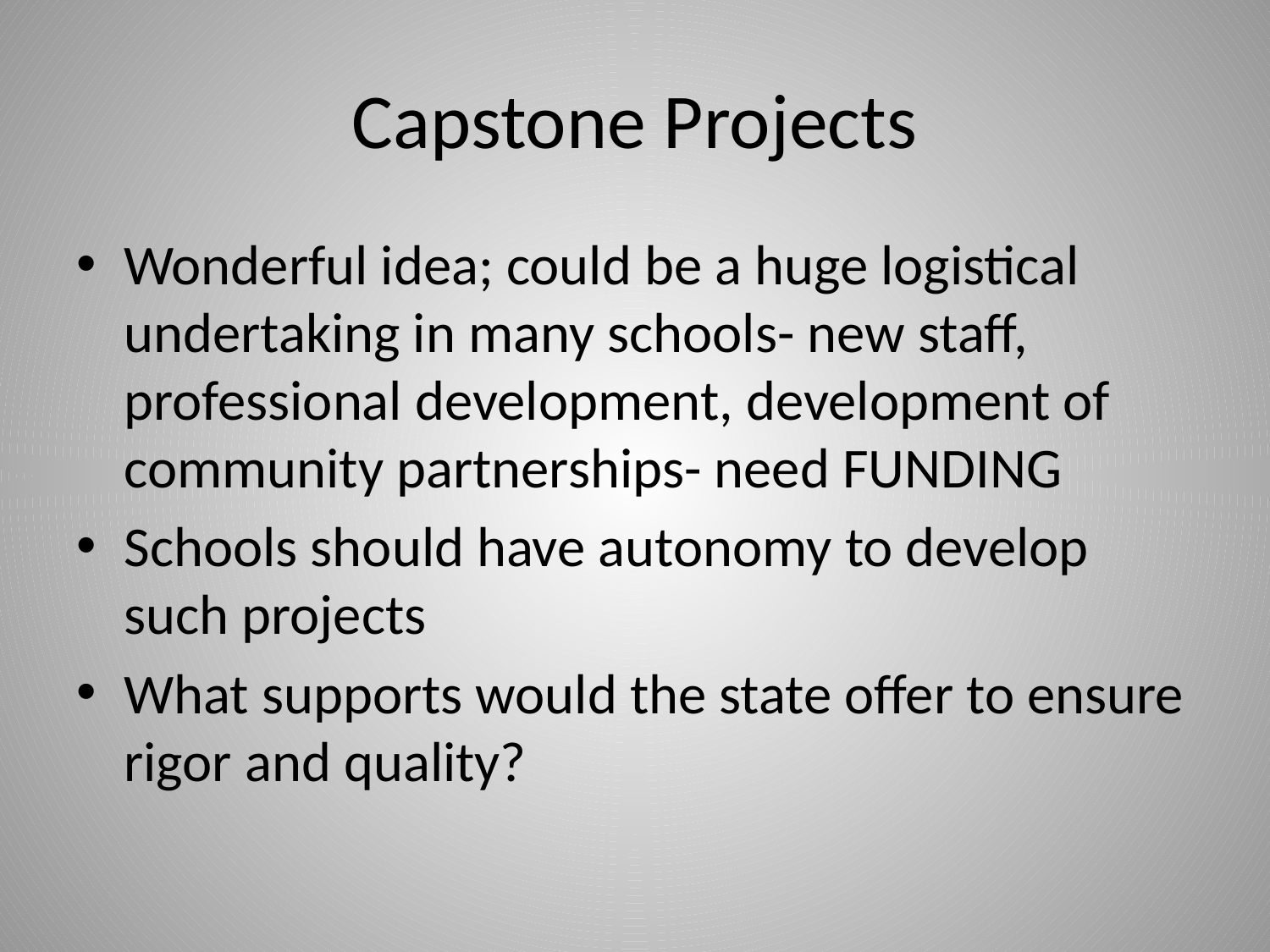

# Capstone Projects
Wonderful idea; could be a huge logistical undertaking in many schools- new staff, professional development, development of community partnerships- need FUNDING
Schools should have autonomy to develop such projects
What supports would the state offer to ensure rigor and quality?